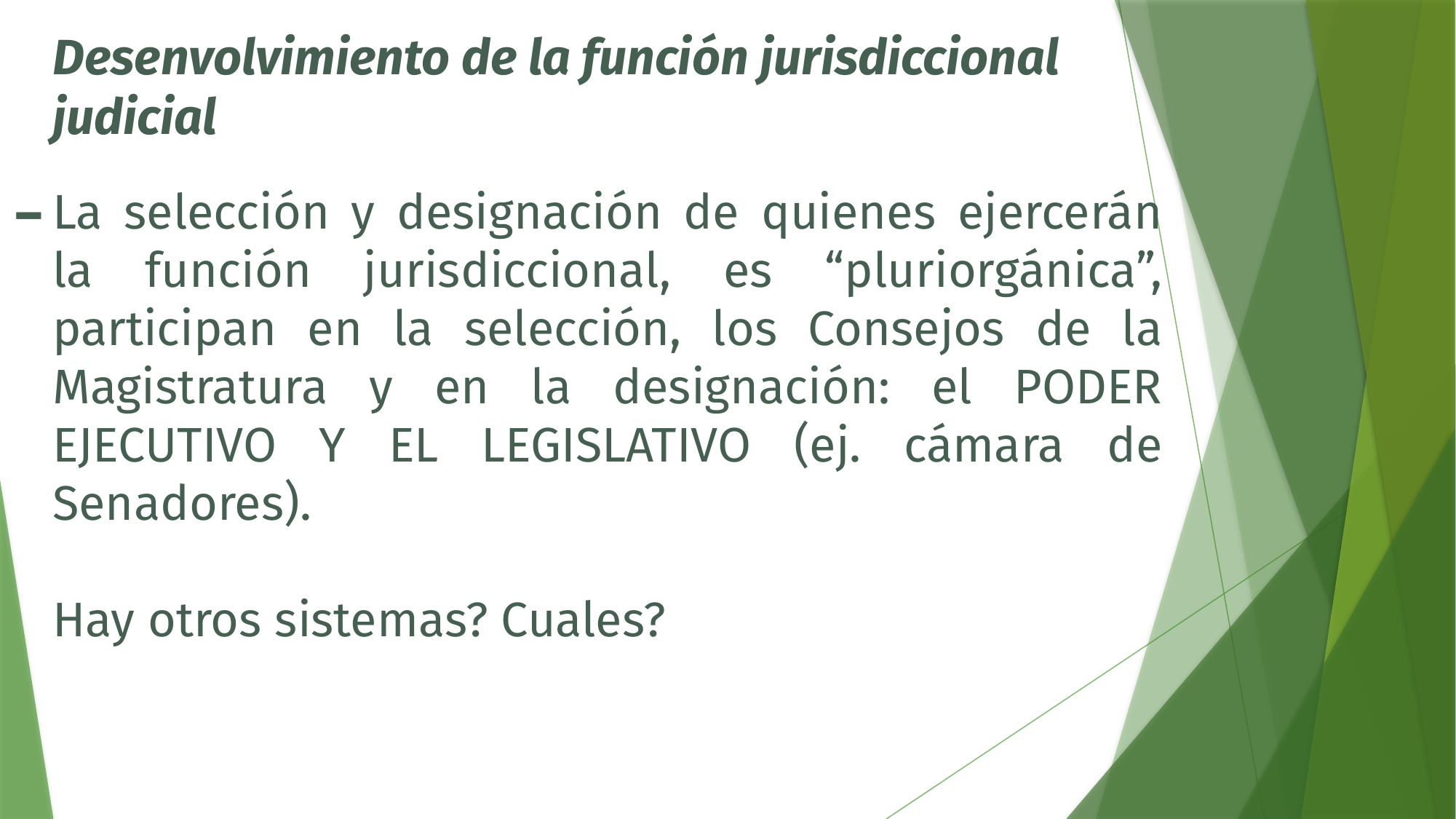

# Desenvolvimiento de la función jurisdiccional judicial
-
La selección y designación de quienes ejercerán la función jurisdiccional, es “pluriorgánica”, participan en la selección, los Consejos de la Magistratura y en la designación: el PODER EJECUTIVO Y EL LEGISLATIVO (ej. cámara de Senadores).

Hay otros sistemas? Cuales?